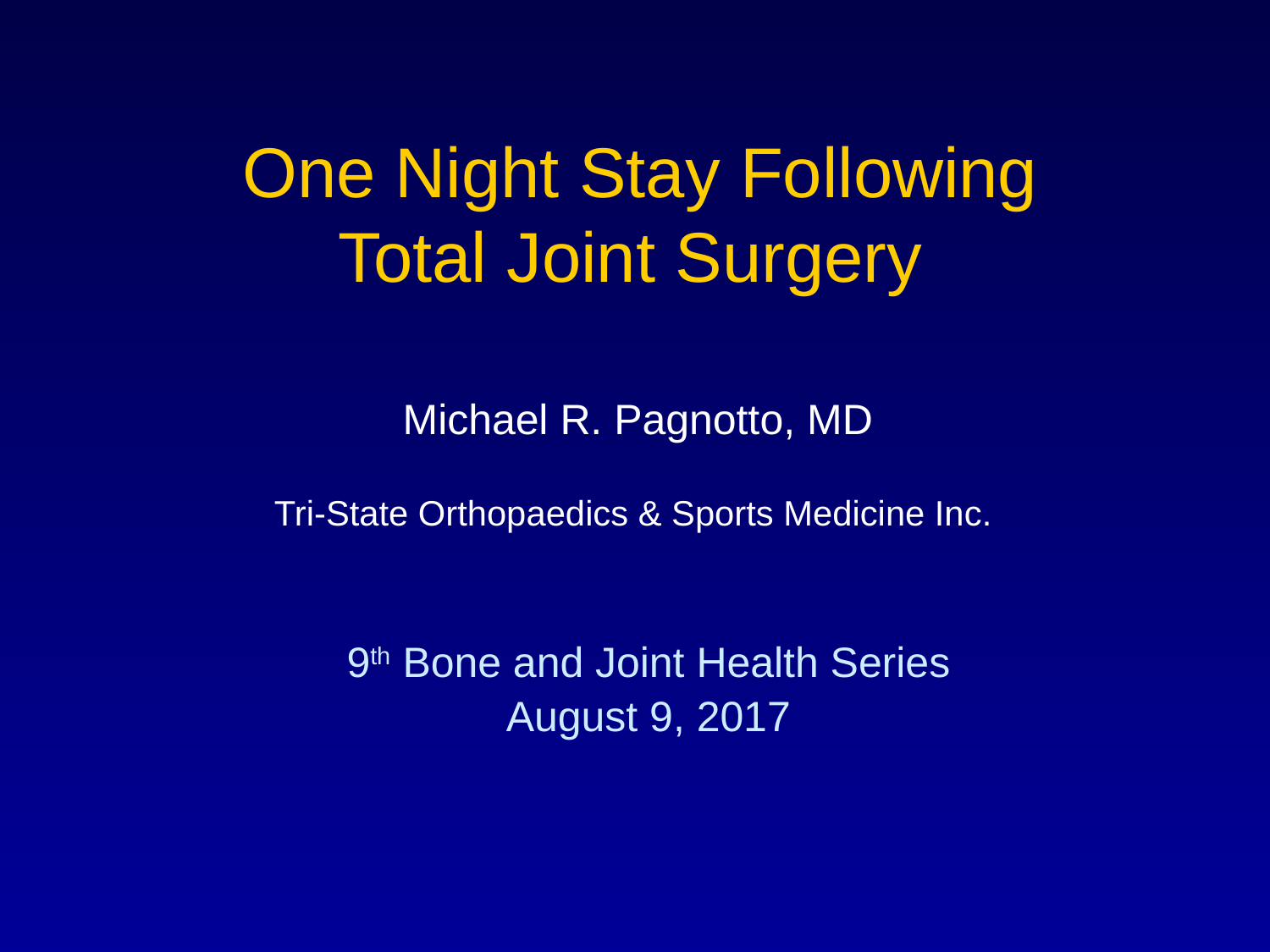

# One Night Stay Following Total Joint Surgery
Michael R. Pagnotto, MD

Tri-State Orthopaedics & Sports Medicine Inc.
9th Bone and Joint Health Series
August 9, 2017